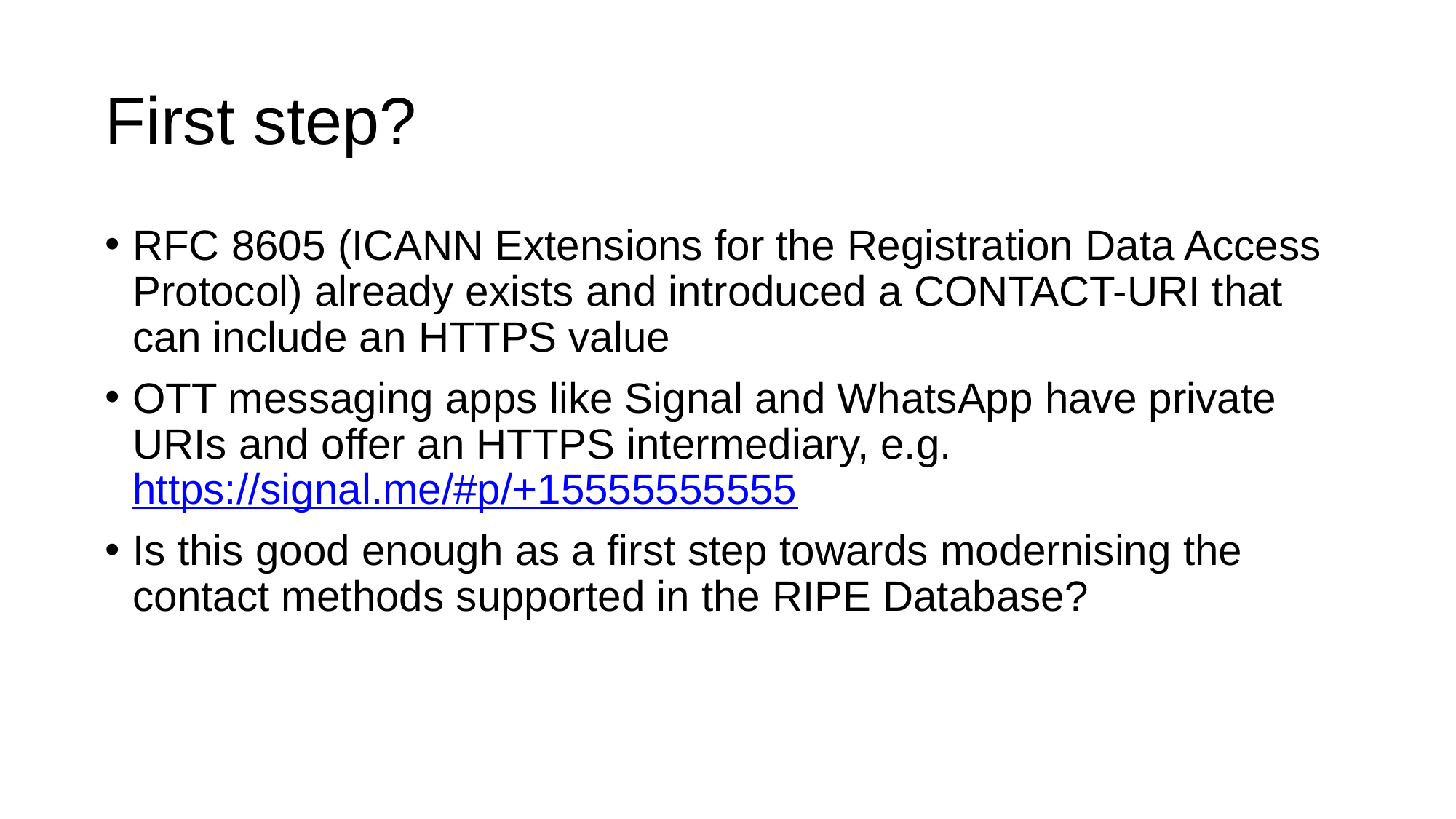

# First step?
RFC 8605 (ICANN Extensions for the Registration Data Access Protocol) already exists and introduced a CONTACT-URI that can include an HTTPS value
OTT messaging apps like Signal and WhatsApp have private URIs and offer an HTTPS intermediary, e.g. https://signal.me/#p/+15555555555
Is this good enough as a first step towards modernising the contact methods supported in the RIPE Database?